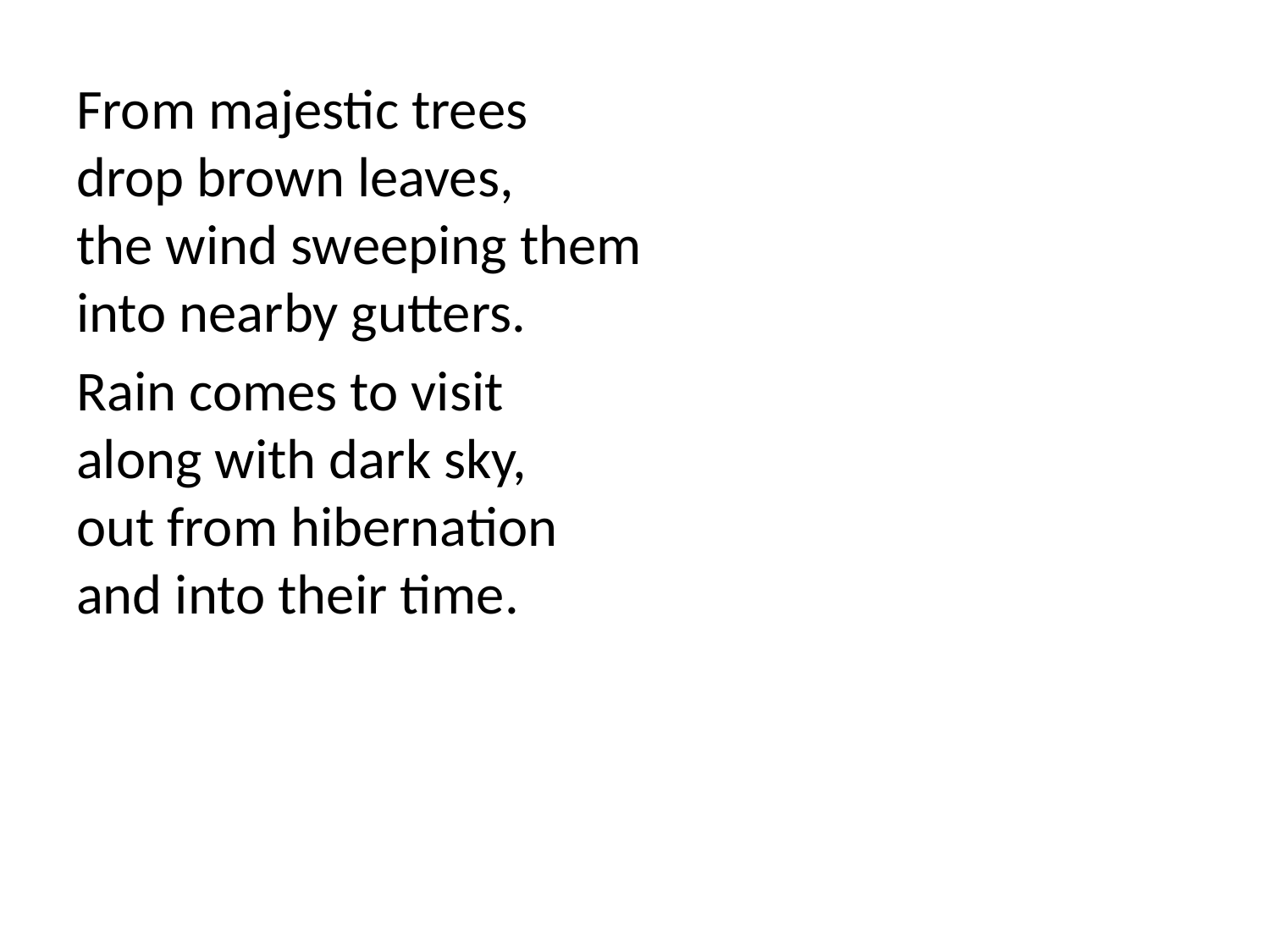

From majestic trees
drop brown leaves,
the wind sweeping them
into nearby gutters.
Rain comes to visit
along with dark sky,
out from hibernation
and into their time.